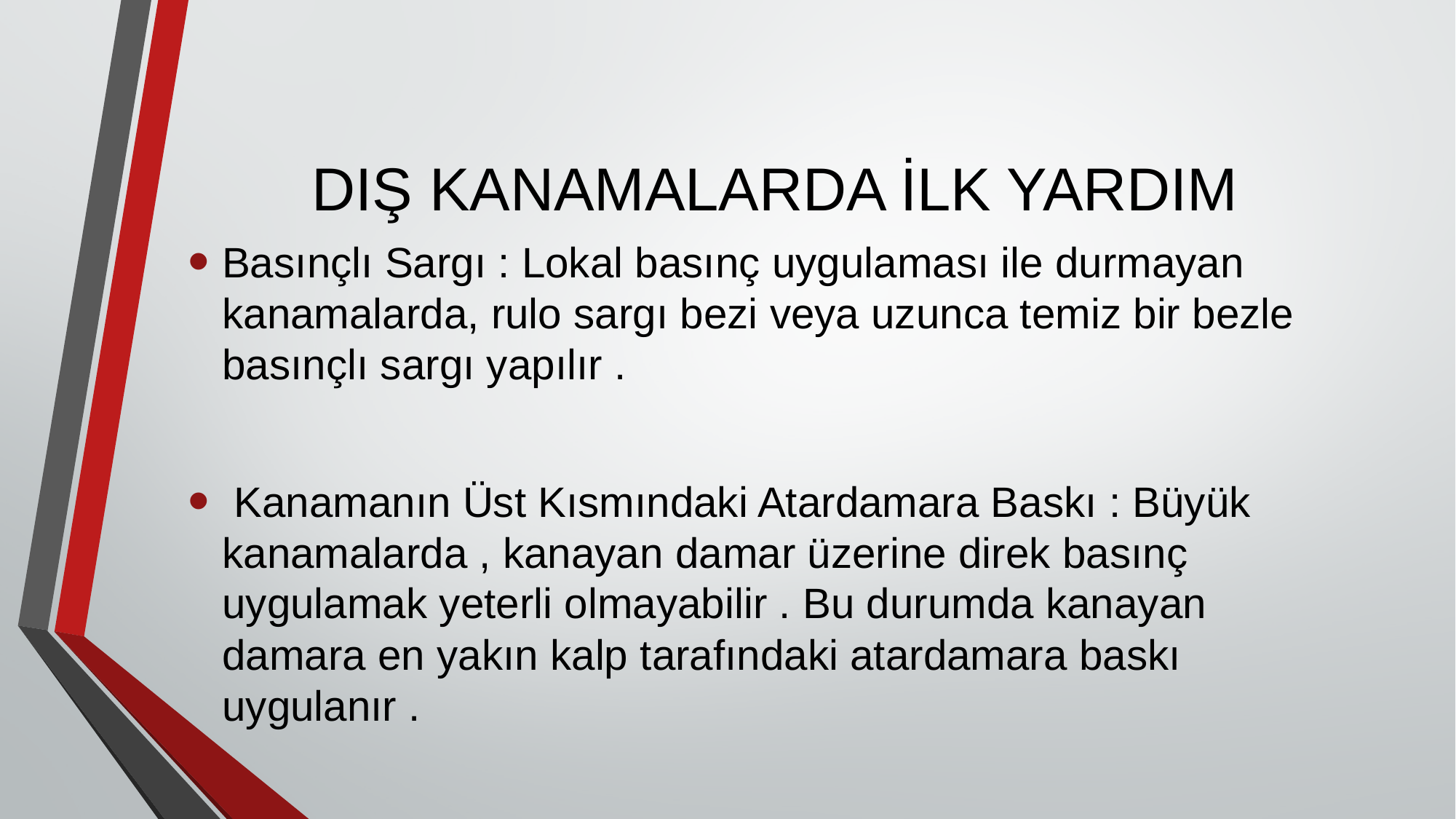

# DIŞ KANAMALARDA İLK YARDIM
Basınçlı Sargı : Lokal basınç uygulaması ile durmayan kanamalarda, rulo sargı bezi veya uzunca temiz bir bezle basınçlı sargı yapılır .

 Kanamanın Üst Kısmındaki Atardamara Baskı : Büyük kanamalarda , kanayan damar üzerine direk basınç uygulamak yeterli olmayabilir . Bu durumda kanayan damara en yakın kalp tarafındaki atardamara baskı uygulanır .